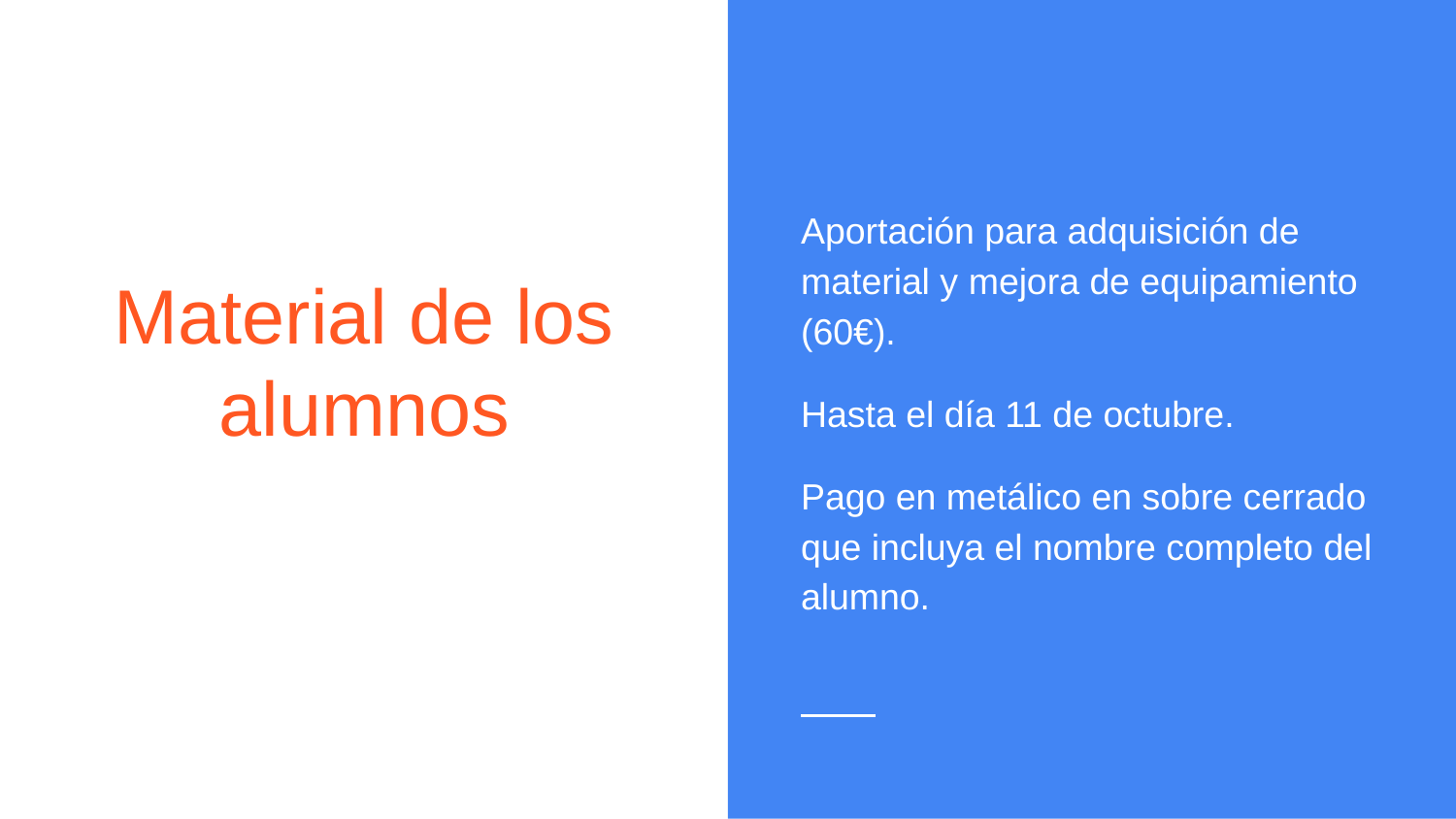

Aportación para adquisición de material y mejora de equipamiento (60€).
Hasta el día 11 de octubre.
Pago en metálico en sobre cerrado que incluya el nombre completo del alumno.
# Material de los alumnos